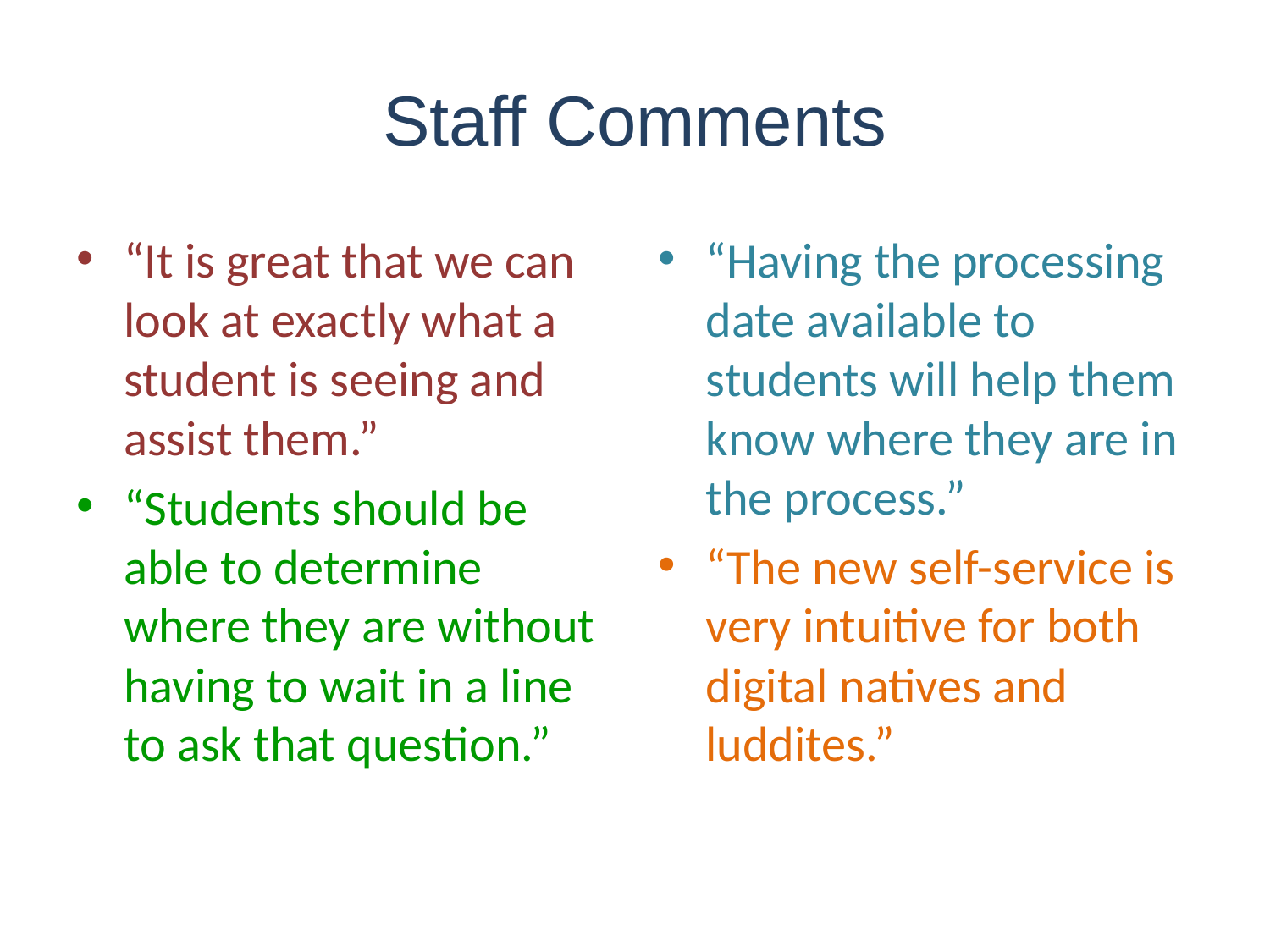

# Staff Comments
“It is great that we can look at exactly what a student is seeing and assist them.”
“Students should be able to determine where they are without having to wait in a line to ask that question.”
“Having the processing date available to students will help them know where they are in the process.”
“The new self-service is very intuitive for both digital natives and luddites.”